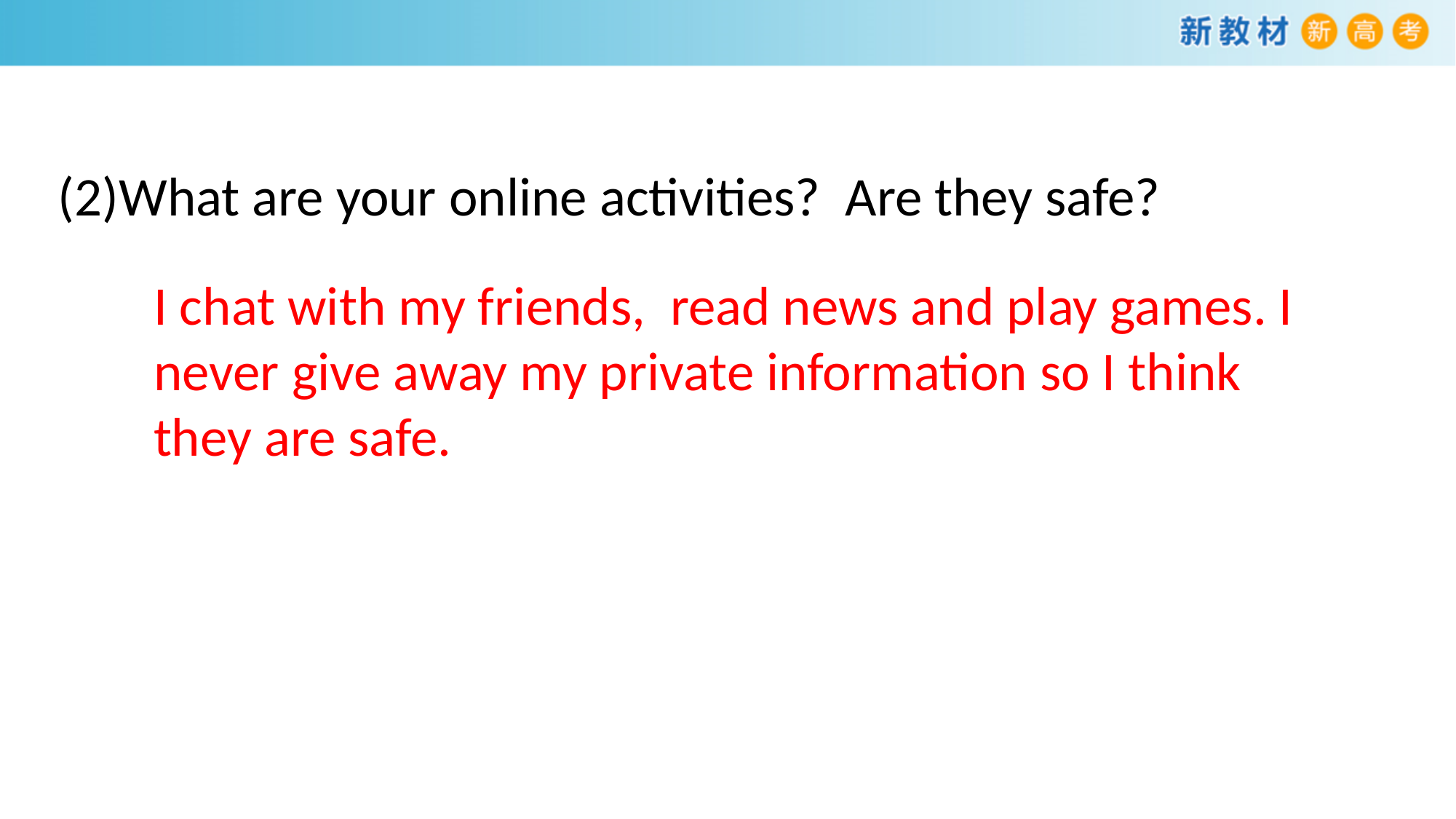

(2)What are your online activities?  Are they safe?
I chat with my friends,  read news and play games. I never give away my private information so I think
they are safe.